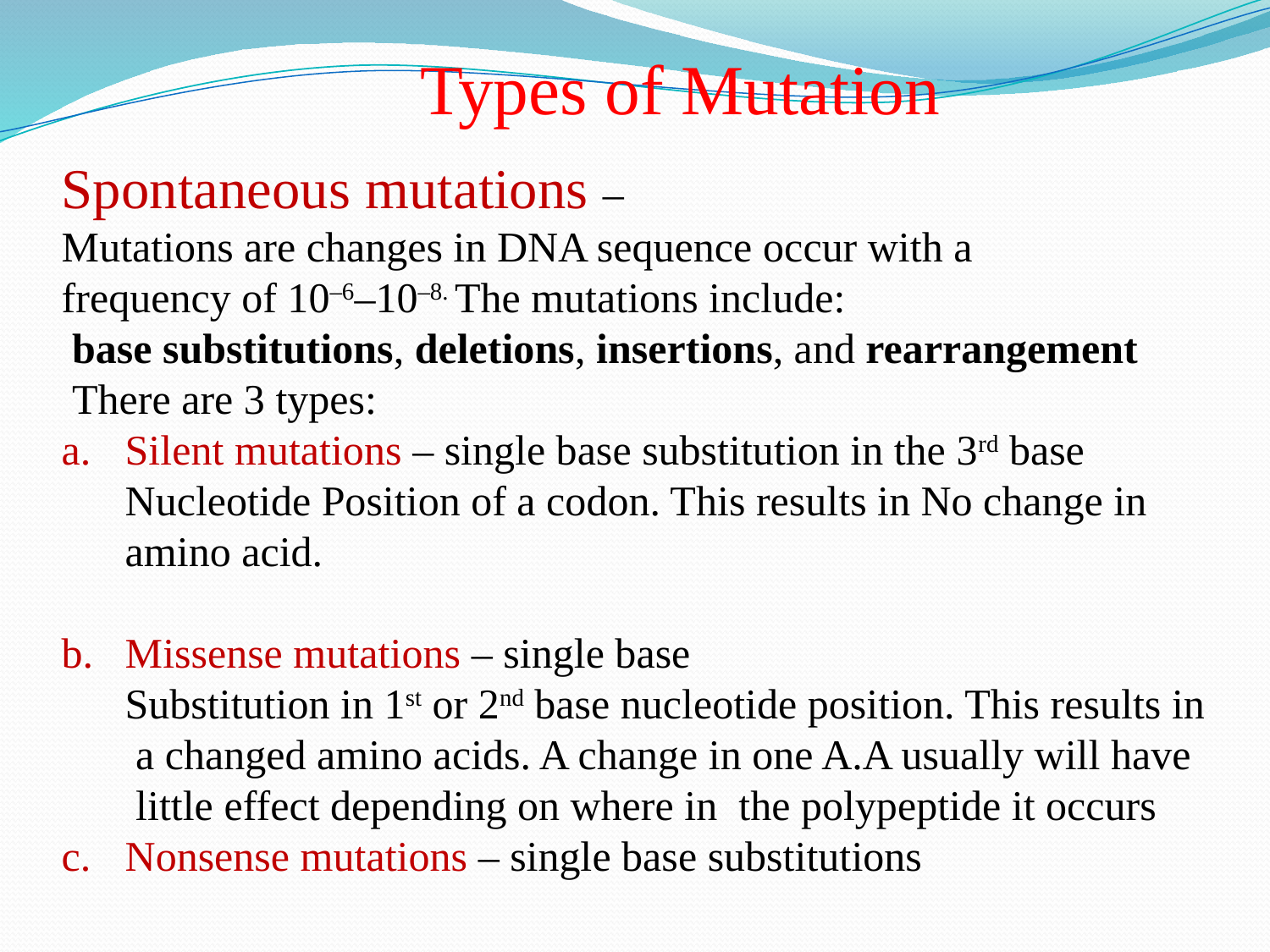

Types of Mutation
Spontaneous mutations –
Mutations are changes in DNA sequence occur with a
frequency of 10–6–10–8. The mutations include:
 base substitutions, deletions, insertions, and rearrangement
 There are 3 types:
Silent mutations – single base substitution in the 3rd base
      Nucleotide Position of a codon. This results in No change in
      amino acid.

Missense mutations – single base
      Substitution in 1st or 2nd base nucleotide position. This results in
       a changed amino acids. A change in one A.A usually will have
       little effect depending on where in  the polypeptide it occurs
Nonsense mutations – single base substitutions